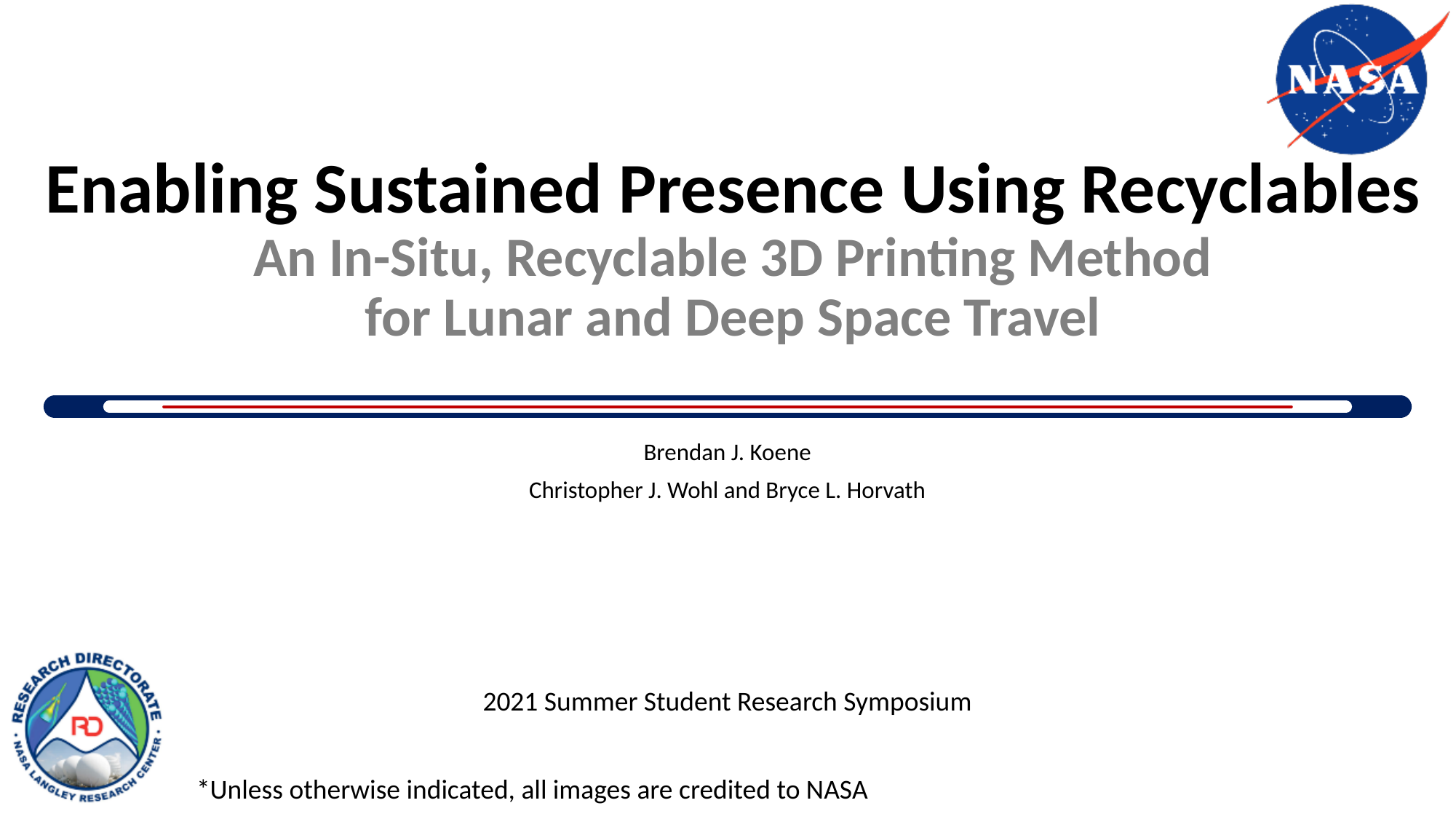

# Enabling Sustained Presence Using Recyclables An In-Situ, Recyclable 3D Printing Method for Lunar and Deep Space Travel
Brendan J. Koene
Christopher J. Wohl and Bryce L. Horvath

2021 Summer Student Research Symposium
*Unless otherwise indicated, all images are credited to NASA